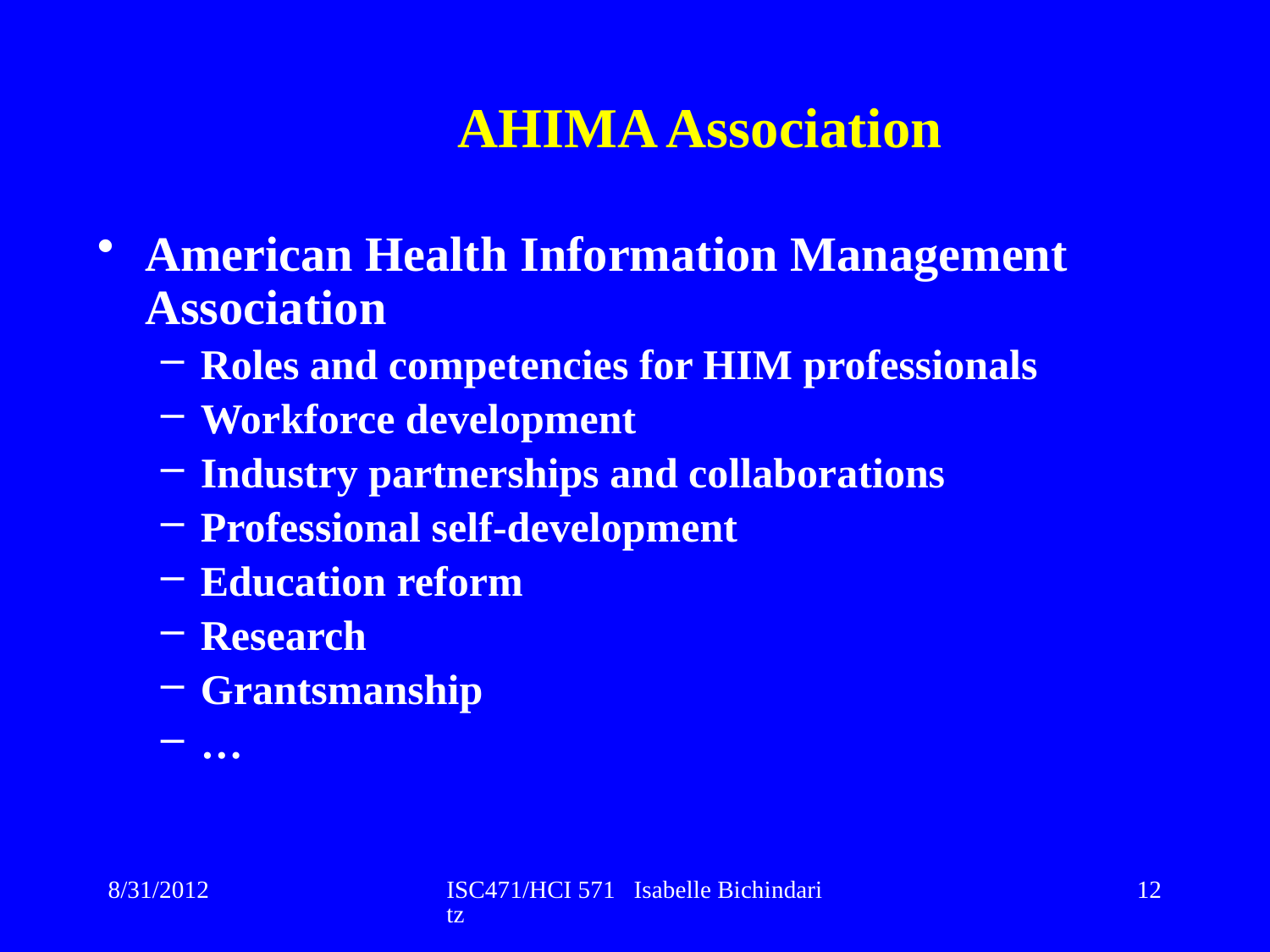

# AHIMA Association
American Health Information Management Association
Roles and competencies for HIM professionals
Workforce development
Industry partnerships and collaborations
Professional self-development
Education reform
Research
Grantsmanship
…
8/31/2012
ISC471/HCI 571   Isabelle Bichindaritz
12